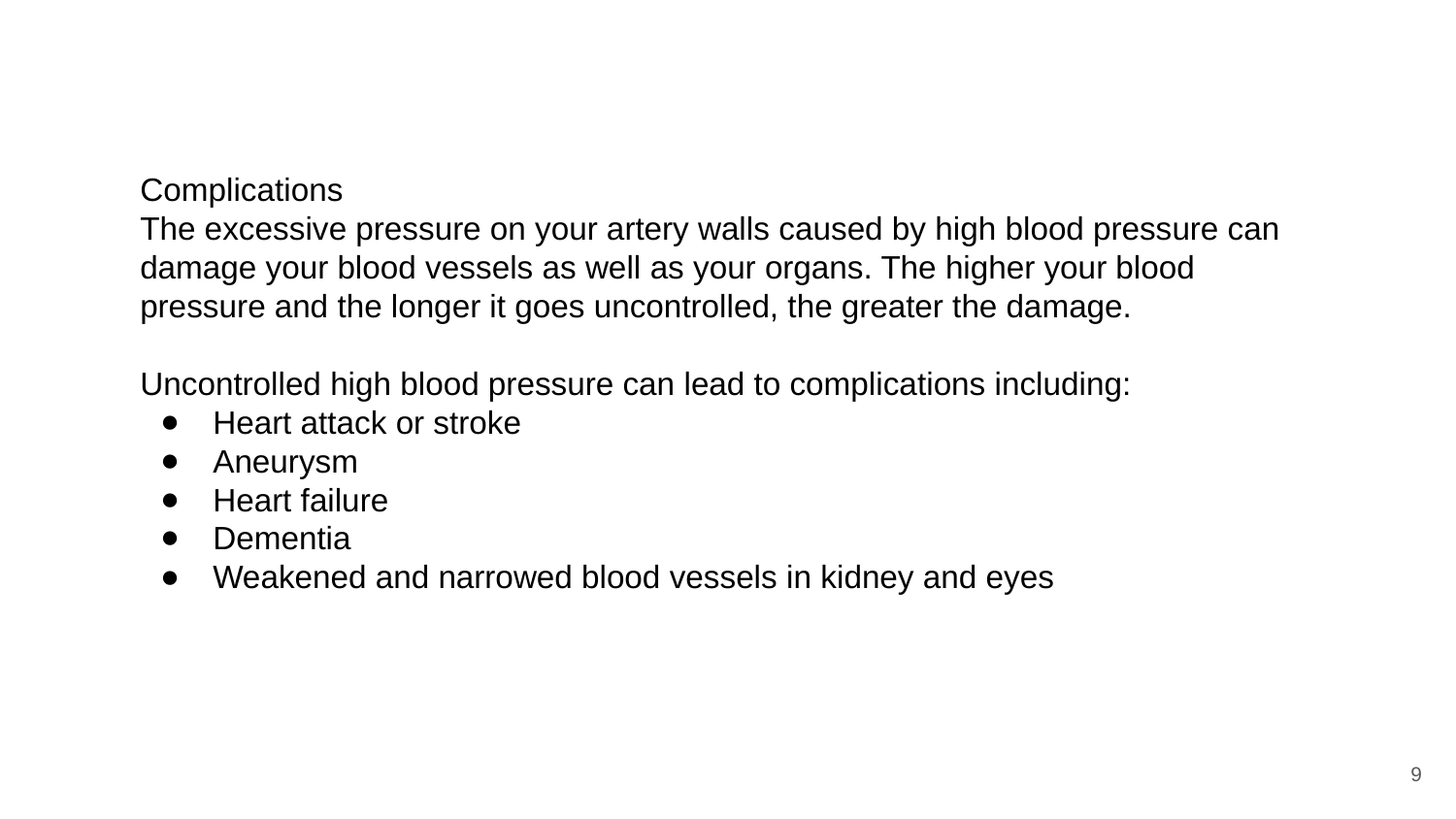

Complications
The excessive pressure on your artery walls caused by high blood pressure can damage your blood vessels as well as your organs. The higher your blood pressure and the longer it goes uncontrolled, the greater the damage.

Uncontrolled high blood pressure can lead to complications including:
Heart attack or stroke
Aneurysm
Heart failure
Dementia
Weakened and narrowed blood vessels in kidney and eyes

9